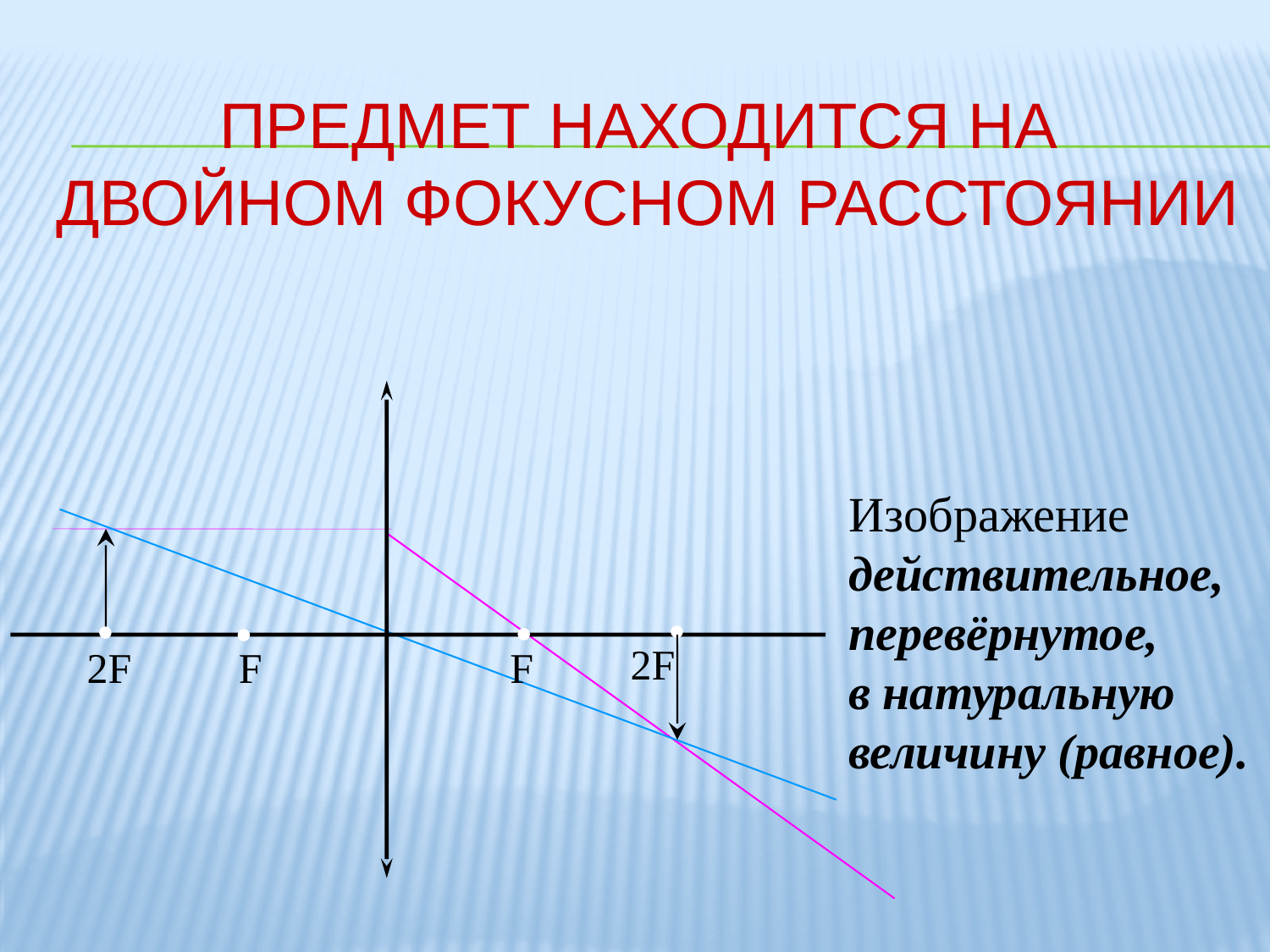

# Предмет находится на  двойном фокусном расстоянии

2F

2F
F
F

Изображение действительное,
перевёрнутое,
в натуральную величину (равное).